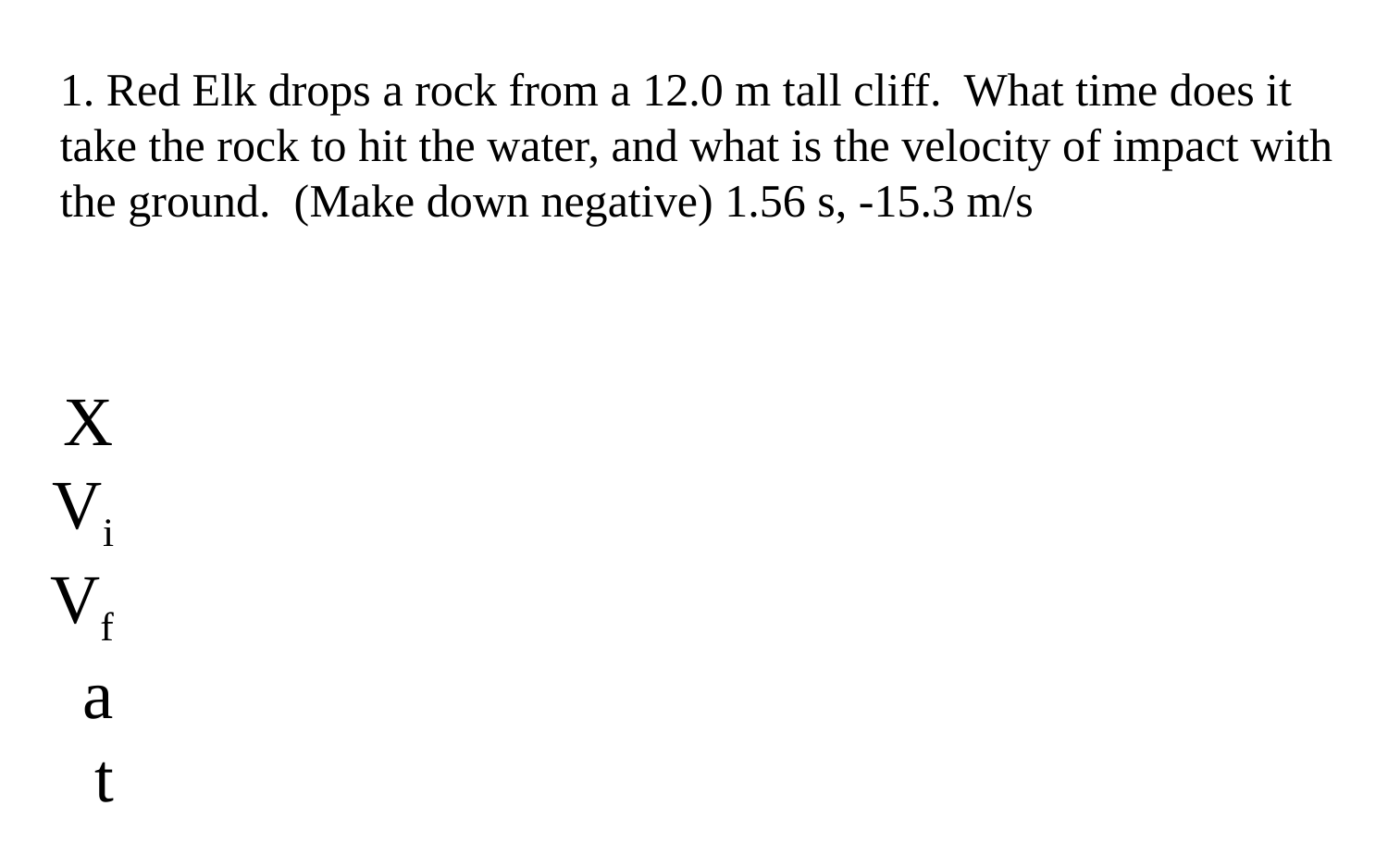

1. Red Elk drops a rock from a 12.0 m tall cliff.  What time does it take the rock to hit the water, and what is the velocity of impact with the ground.  (Make down negative) 1.56 s, -15.3 m/s
X
Vi
Vf
a
t